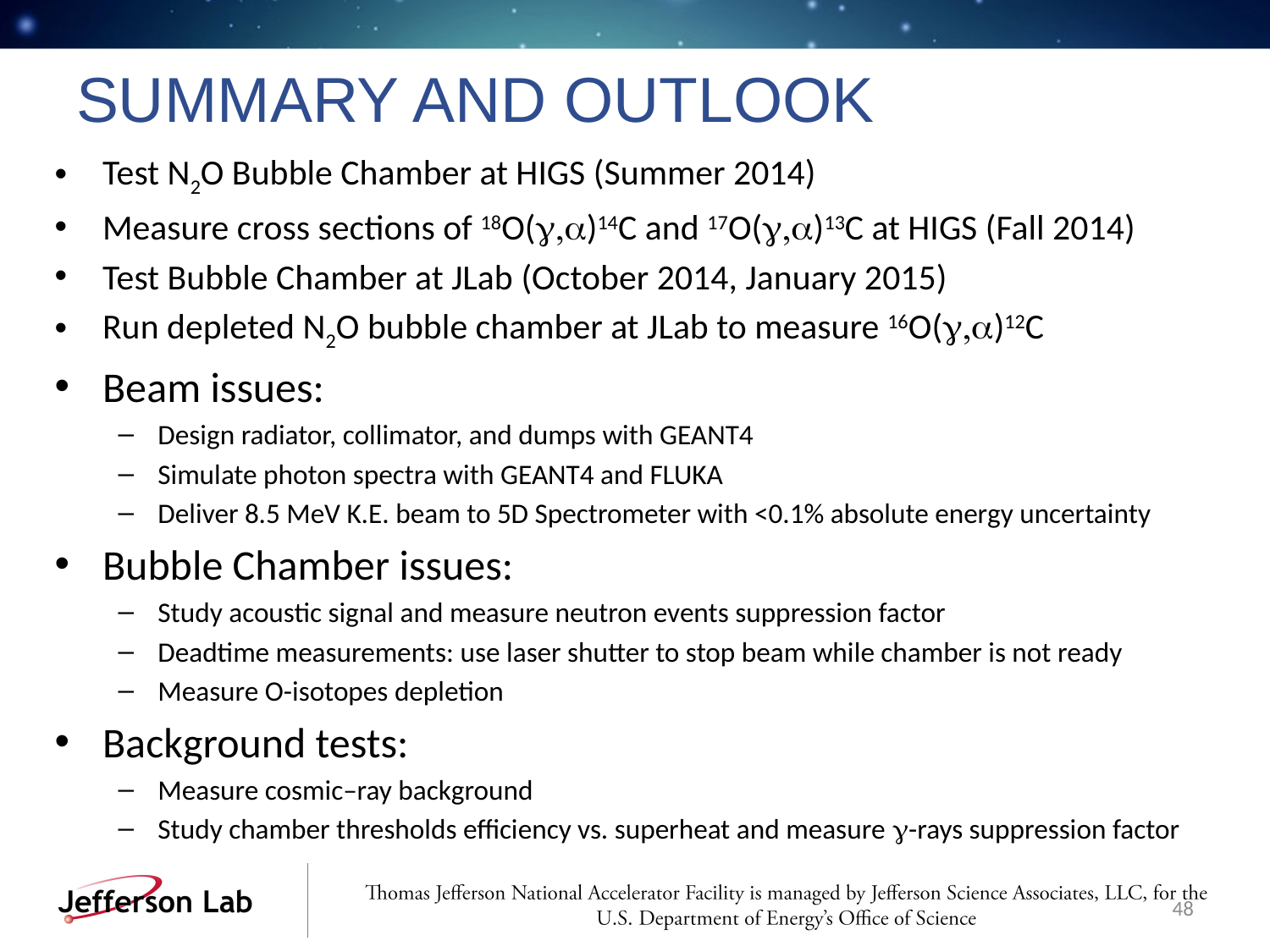

# Summary and Outlook
Test N2O Bubble Chamber at HIGS (Summer 2014)
Measure cross sections of 18O(γ,α)14C and 17O(γ,α)13C at HIGS (Fall 2014)
Test Bubble Chamber at JLab (October 2014, January 2015)
Run depleted N2O bubble chamber at JLab to measure 16O(γ,α)12C
Beam issues:
Design radiator, collimator, and dumps with GEANT4
Simulate photon spectra with GEANT4 and FLUKA
Deliver 8.5 MeV K.E. beam to 5D Spectrometer with <0.1% absolute energy uncertainty
Bubble Chamber issues:
Study acoustic signal and measure neutron events suppression factor
Deadtime measurements: use laser shutter to stop beam while chamber is not ready
Measure O-isotopes depletion
Background tests:
Measure cosmic–ray background
Study chamber thresholds efficiency vs. superheat and measure γ-rays suppression factor
48